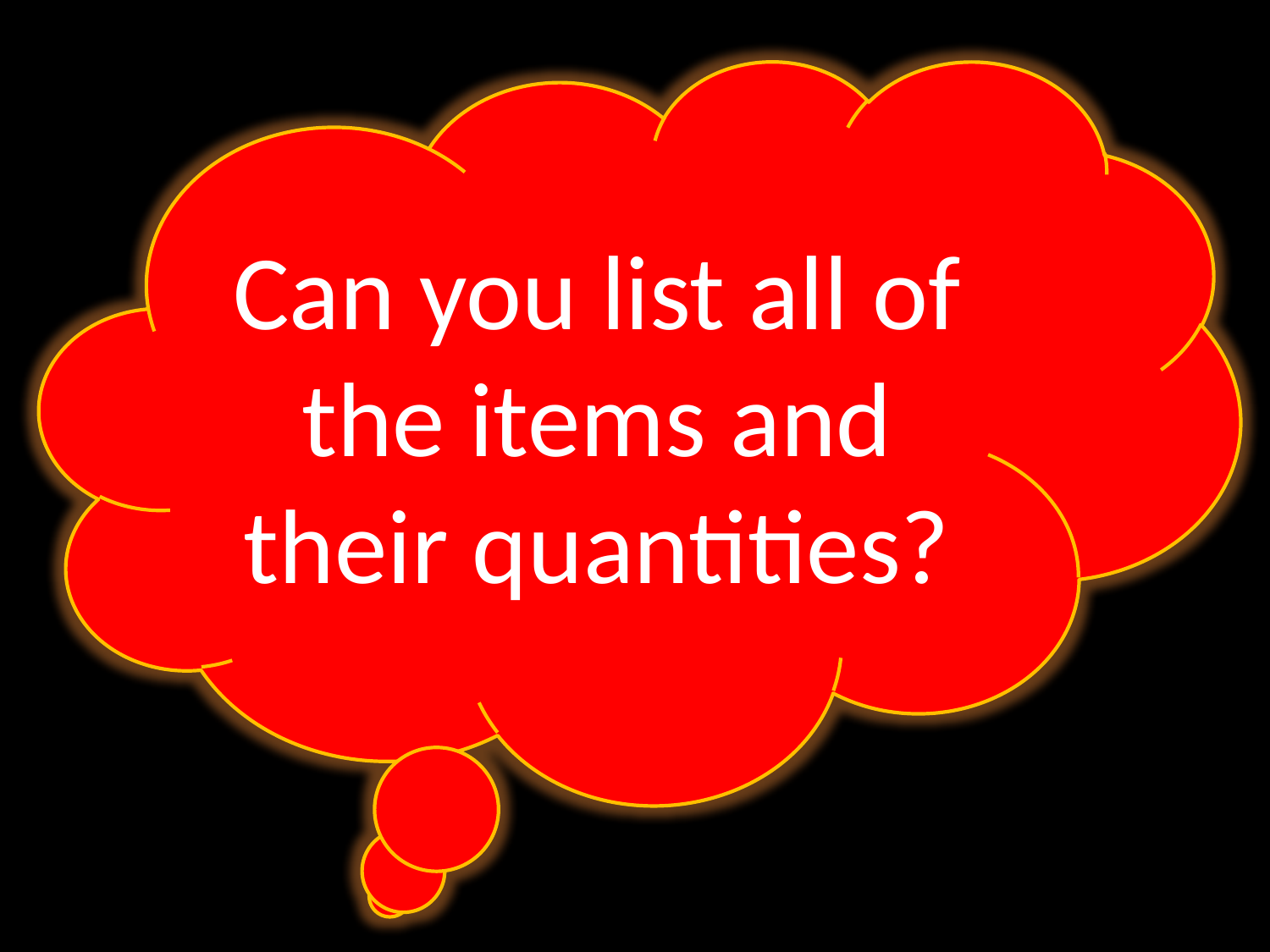

Can you list all of the items and their quantities?